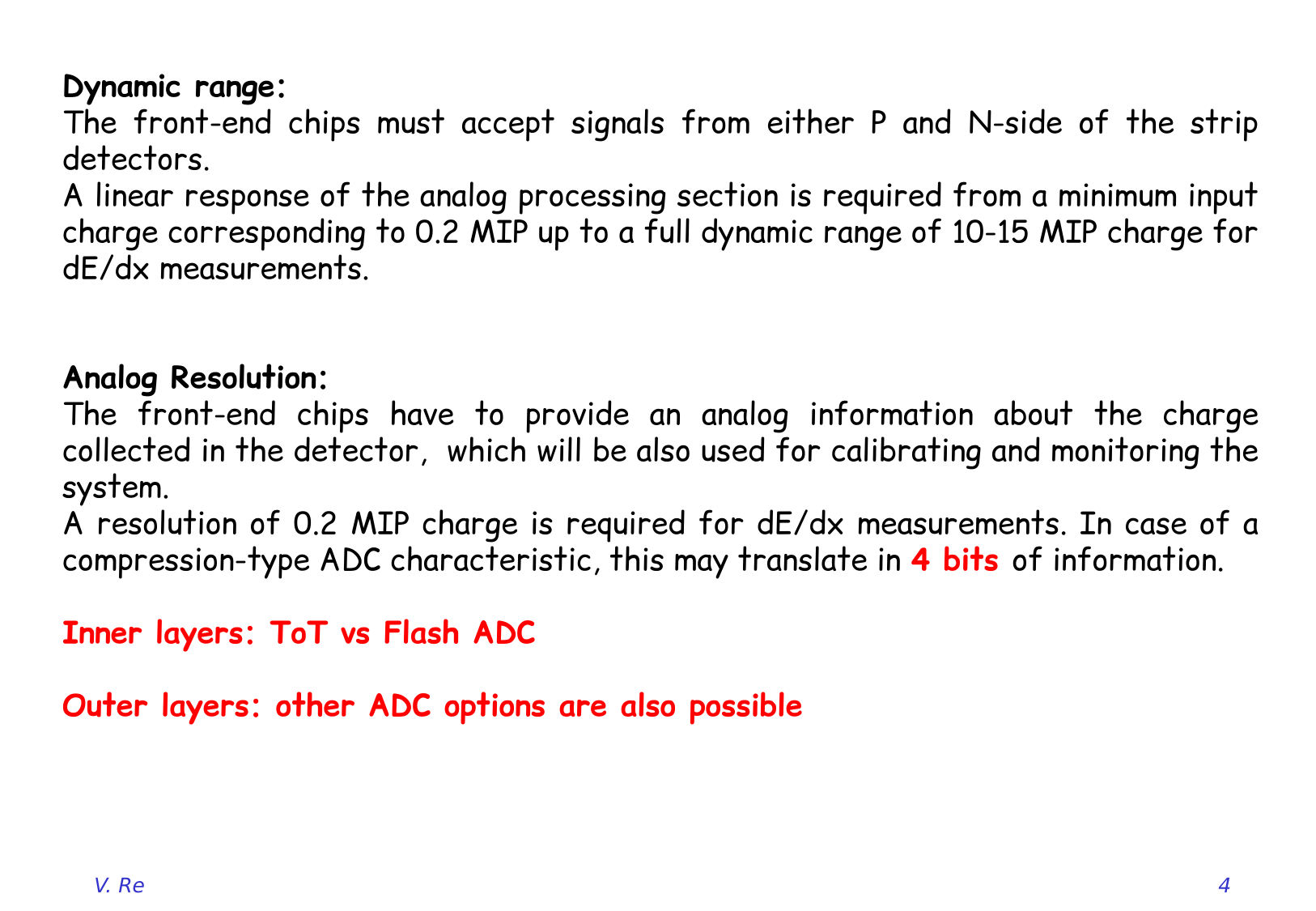

Dynamic range:
The front-end chips must accept signals from either P and N-side of the strip detectors.
A linear response of the analog processing section is required from a minimum input charge corresponding to 0.2 MIP up to a full dynamic range of 10-15 MIP charge for dE/dx measurements.

Analog Resolution:
The front-end chips have to provide an analog information about the charge collected in the detector,  which will be also used for calibrating and monitoring the system.
A resolution of 0.2 MIP charge is required for dE/dx measurements. In case of a compression-type ADC characteristic, this may translate in 4 bits of information.

Inner layers: ToT vs Flash ADC

Outer layers: other ADC options are also possible
V. Re
4